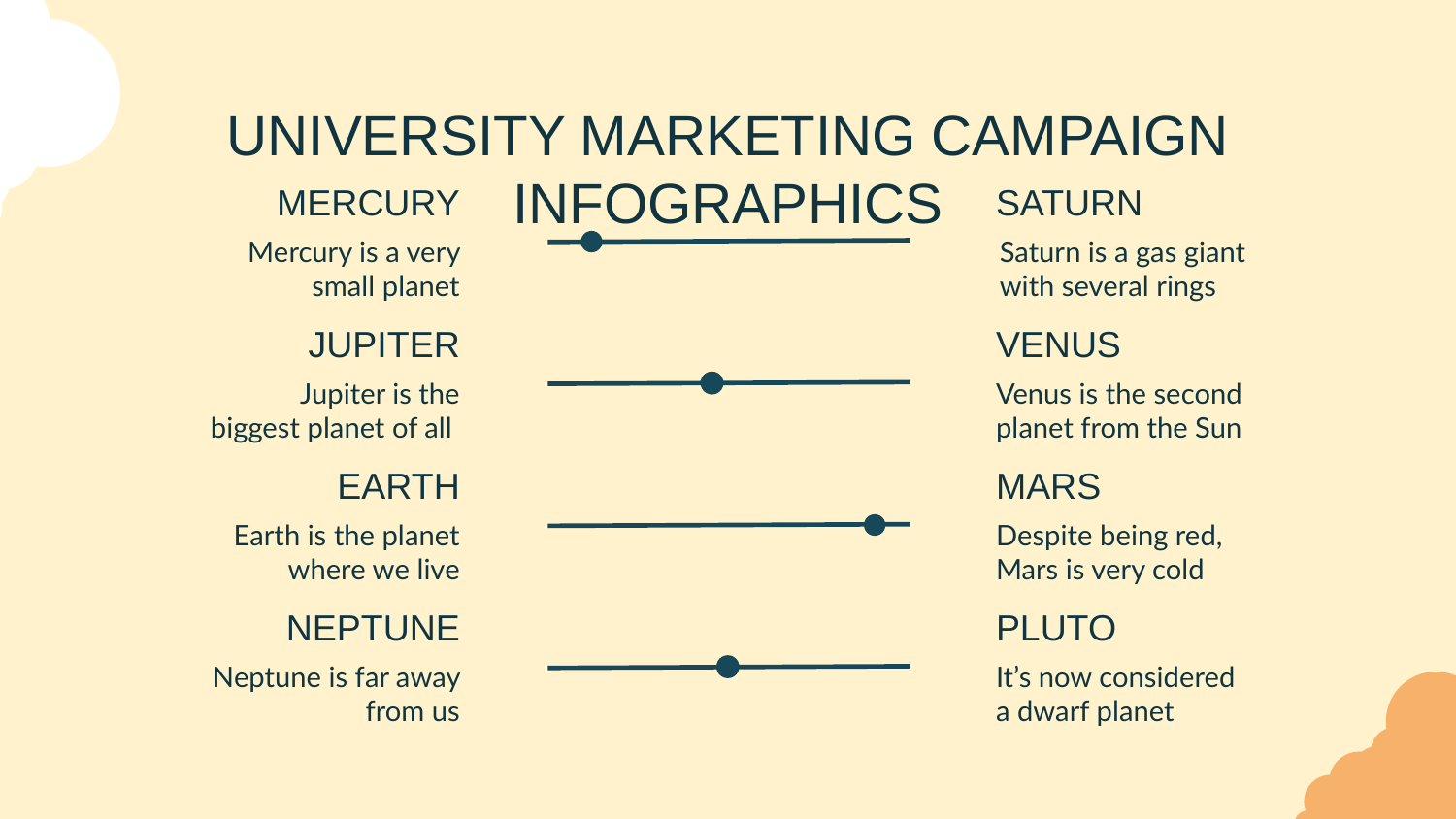

# UNIVERSITY MARKETING CAMPAIGN INFOGRAPHICS
MERCURY
Mercury is a very small planet

SATURN
Saturn is a gas giant with several rings

JUPITER
Jupiter is the biggest planet of all
VENUS
Venus is the second planet from the Sun

EARTH
Earth is the planet where we live
MARS
Despite being red, Mars is very cold

NEPTUNE
Neptune is far away from us
PLUTO
It’s now considered a dwarf planet